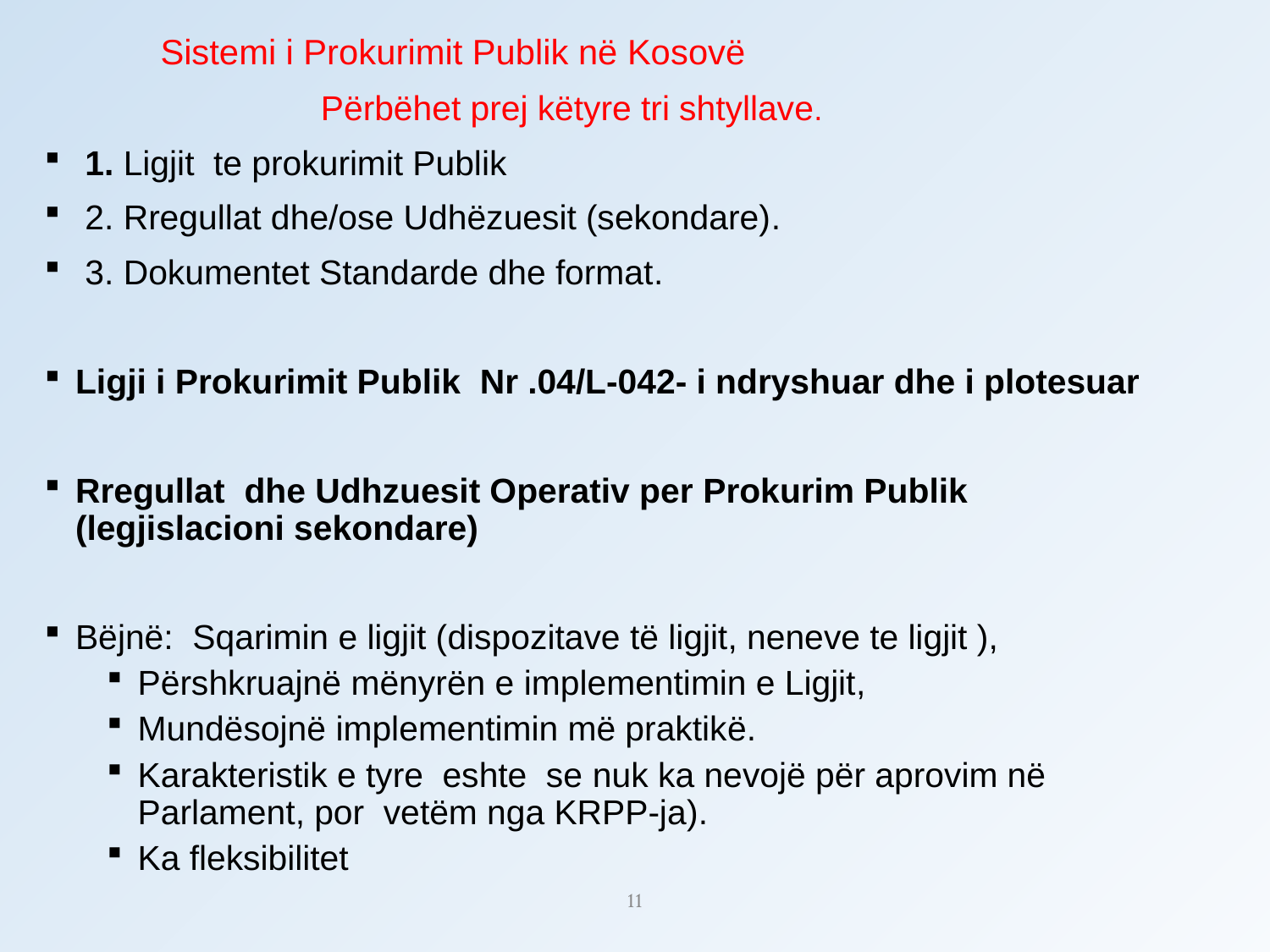

# Sistemi i Prokurimit Publik në Kosovë
                             Përbëhet prej këtyre tri shtyllave.
 1. Ligjit  te prokurimit Publik
 2. Rregullat dhe/ose Udhëzuesit (sekondare).
 3. Dokumentet Standarde dhe format.

Ligji i Prokurimit Publik  Nr .04/L-042- i ndryshuar dhe i plotesuar

Rregullat  dhe Udhzuesit Operativ per Prokurim Publik  (legjislacioni sekondare)

Bëjnë:  Sqarimin e ligjit (dispozitave të ligjit, neneve te ligjit ),
Përshkruajnë mënyrën e implementimin e Ligjit,
Mundësojnë implementimin më praktikë.
Karakteristik e tyre  eshte  se nuk ka nevojë për aprovim në  Parlament, por  vetëm nga KRPP-ja).
Ka fleksibilitet

11